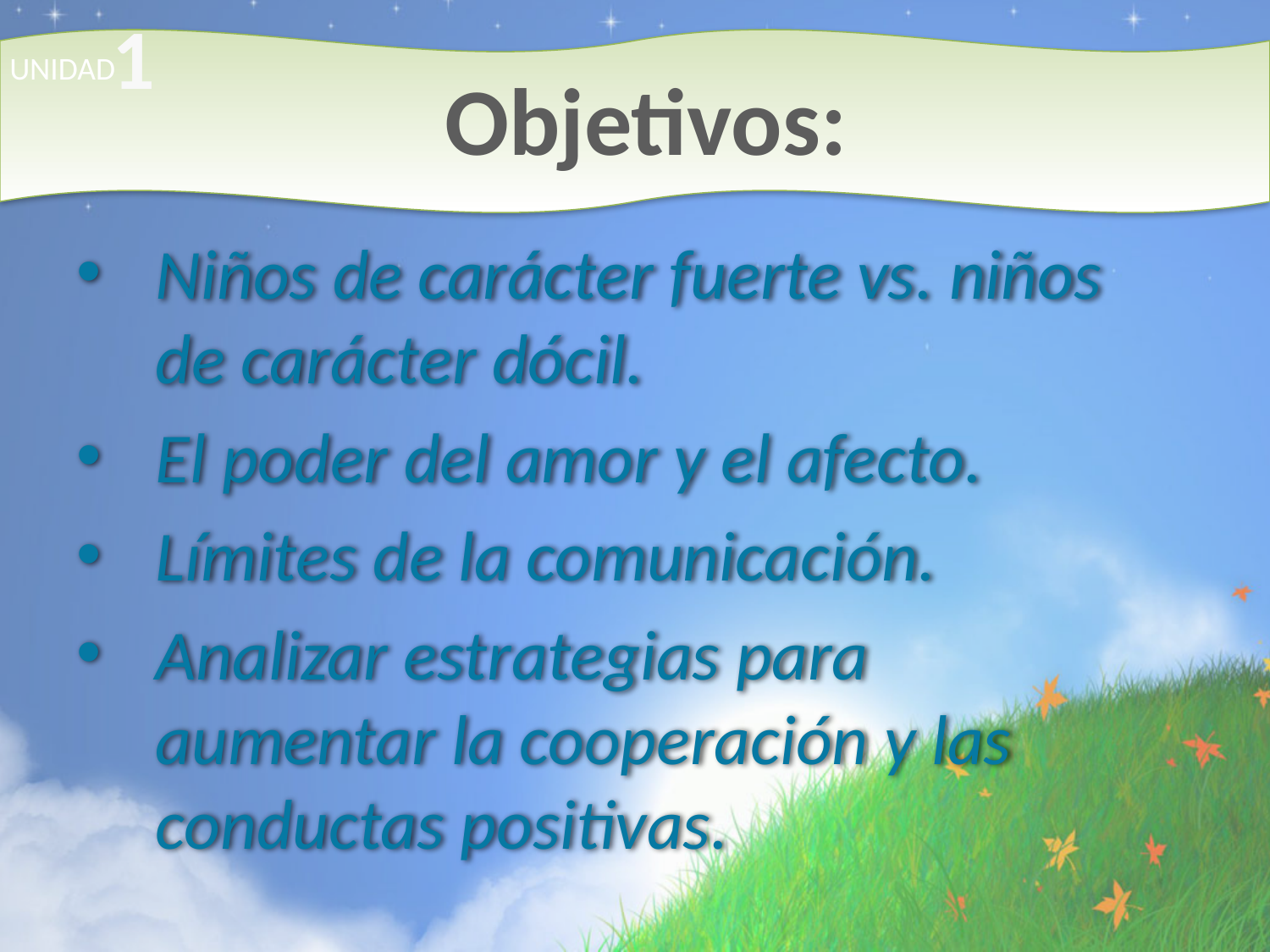

1

# Objetivos:
UNIDAD
Niños de carácter fuerte vs. niños de carácter dócil.
El poder del amor y el afecto.
Límites de la comunicación.
Analizar estrategias para aumentar la cooperación y las conductas positivas.